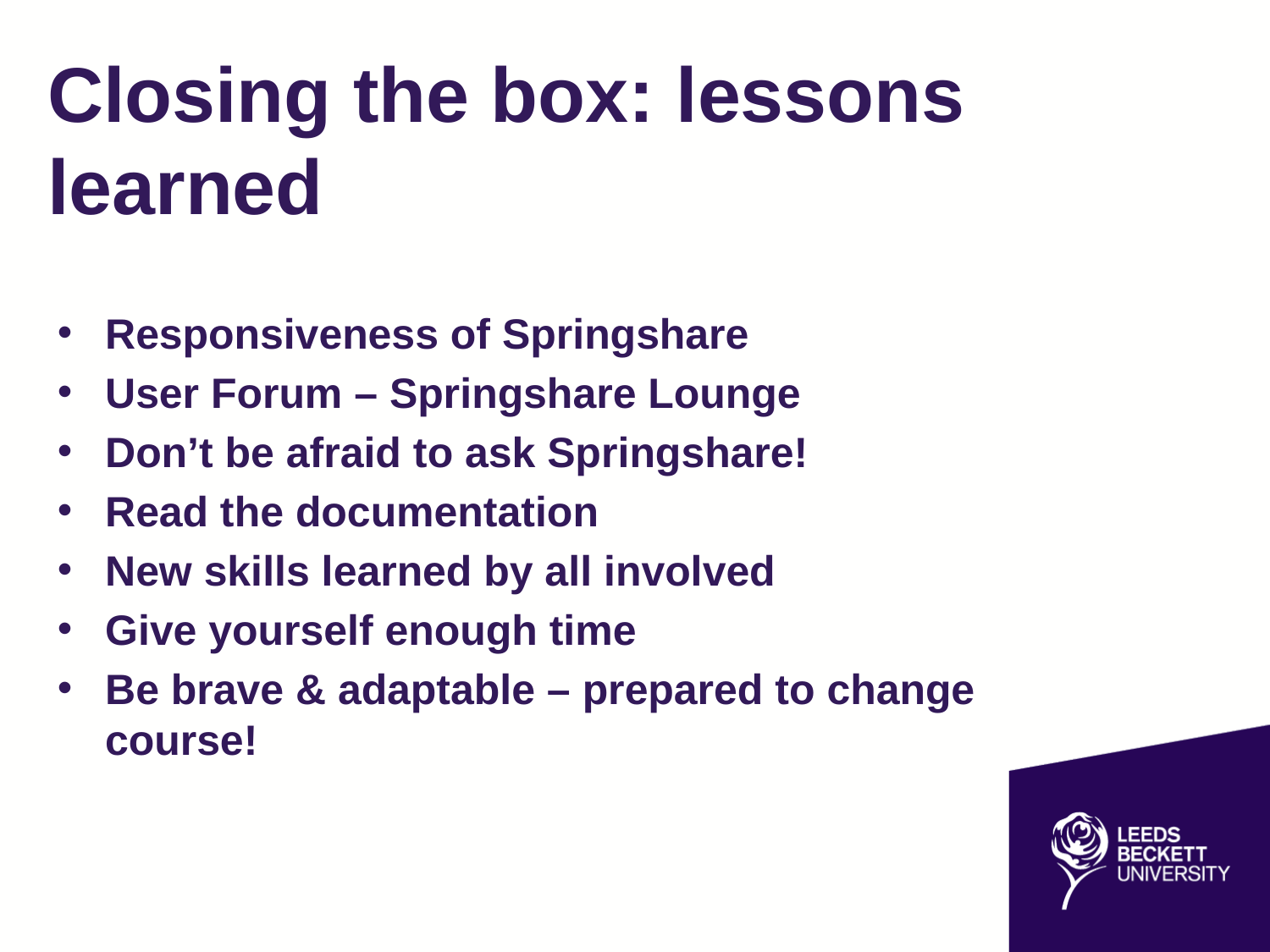

# Closing the box: lessons learned

Responsiveness of Springshare
User Forum – Springshare Lounge
Don’t be afraid to ask Springshare!
Read the documentation
New skills learned by all involved
Give yourself enough time
Be brave & adaptable – prepared to change course!